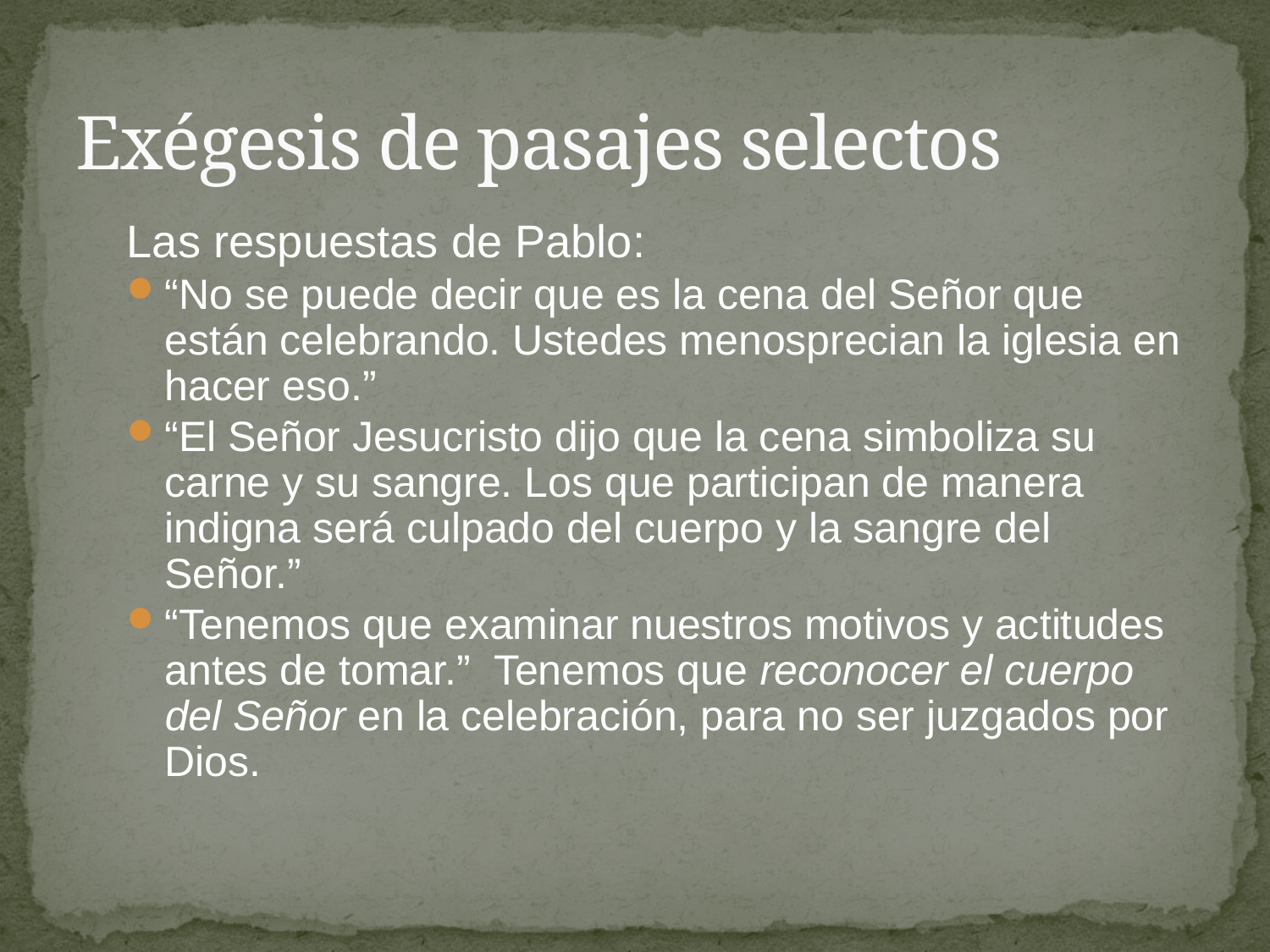

# Exégesis de pasajes selectos
Las respuestas de Pablo:
“No se puede decir que es la cena del Señor que están celebrando. Ustedes menosprecian la iglesia en hacer eso.”
“El Señor Jesucristo dijo que la cena simboliza su carne y su sangre. Los que participan de manera indigna será culpado del cuerpo y la sangre del Señor.”
“Tenemos que examinar nuestros motivos y actitudes antes de tomar.”  Tenemos que reconocer el cuerpo del Señor en la celebración, para no ser juzgados por Dios.